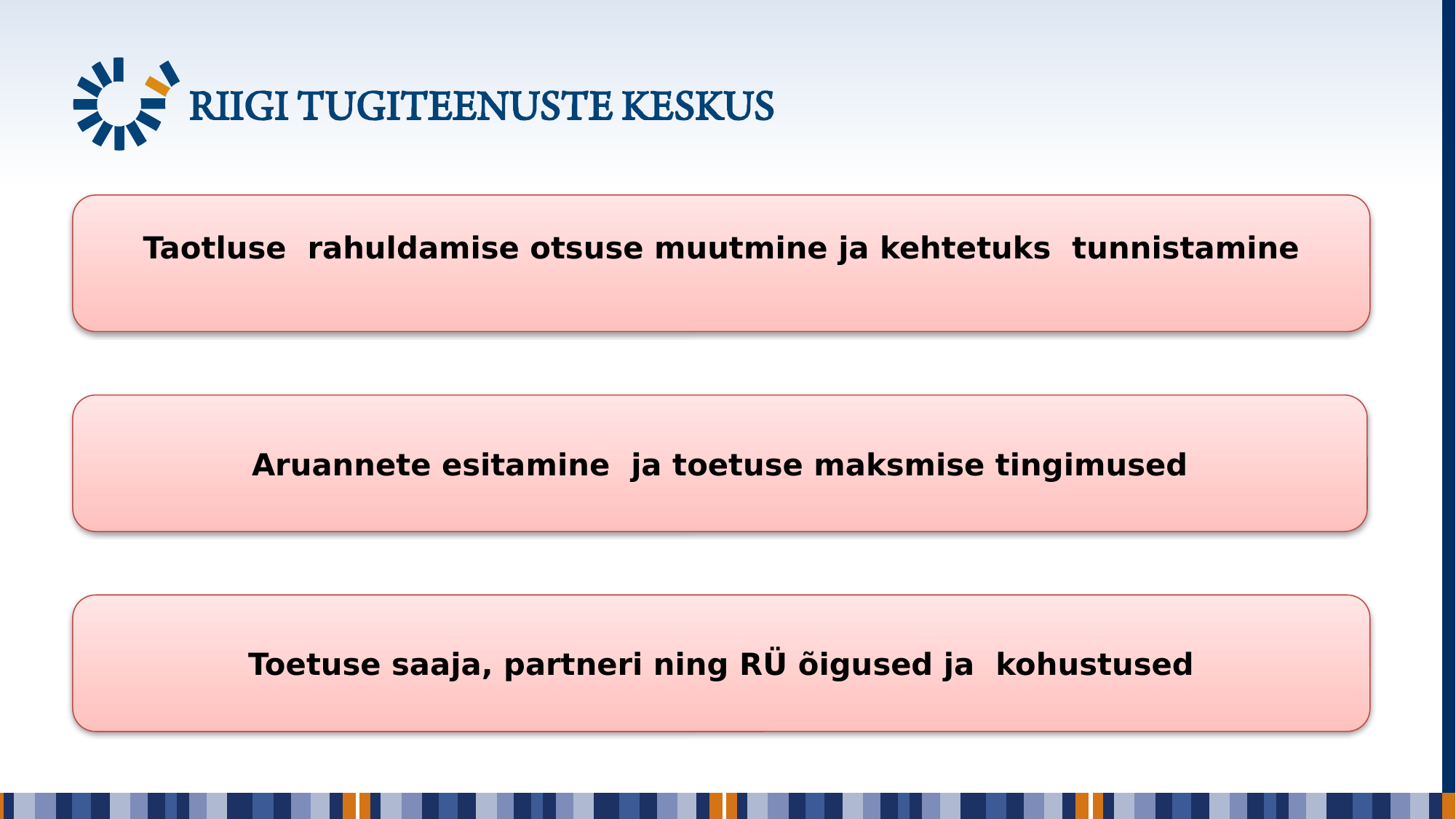

#
Taotluse  rahuldamise otsuse muutmine ja kehtetuks  tunnistamine

Aruannete esitamine  ja toetuse maksmise tingimused
Toetuse saaja, partneri ning RÜ õigused ja  kohustused